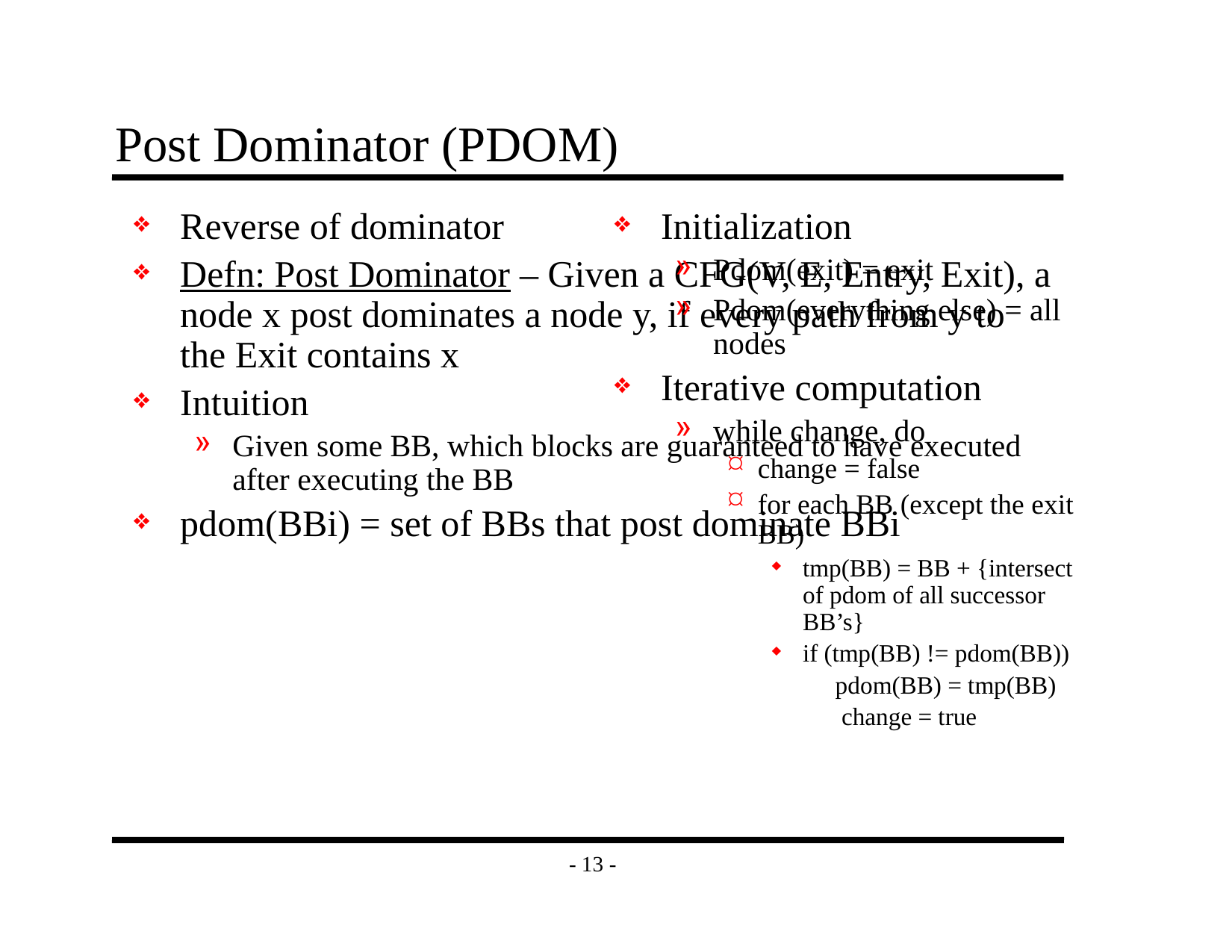

# Post Dominator (PDOM)
Reverse of dominator
Defn: Post Dominator – Given a CFG(V, E, Entry, Exit), a node x post dominates a node y, if every path from y to the Exit contains x
Intuition
Given some BB, which blocks are guaranteed to have executed after executing the BB
pdom(BBi) = set of BBs that post dominate BBi
Initialization
Pdom(exit) = exit
Pdom(everything else) = all nodes
Iterative computation
while change, do
change = false
for each BB (except the exit BB)
tmp(BB) = BB + {intersect of pdom of all successor BB’s}
if (tmp(BB) != pdom(BB))
   pdom(BB) = tmp(BB)
    change = true